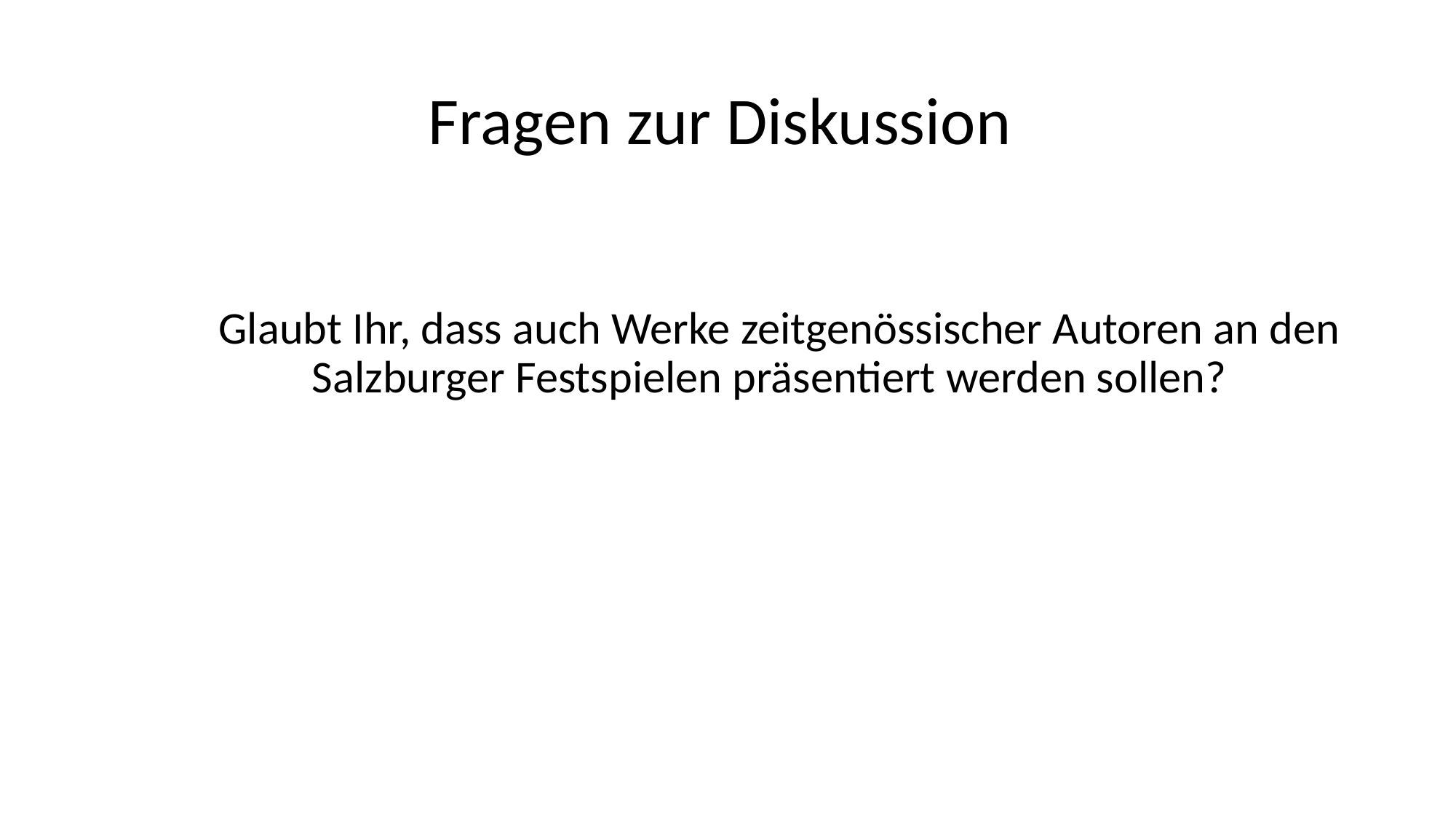

# Fragen zur Diskussion
Glaubt Ihr, dass auch Werke zeitgenössischer Autoren an den Salzburger Festspielen präsentiert werden sollen?